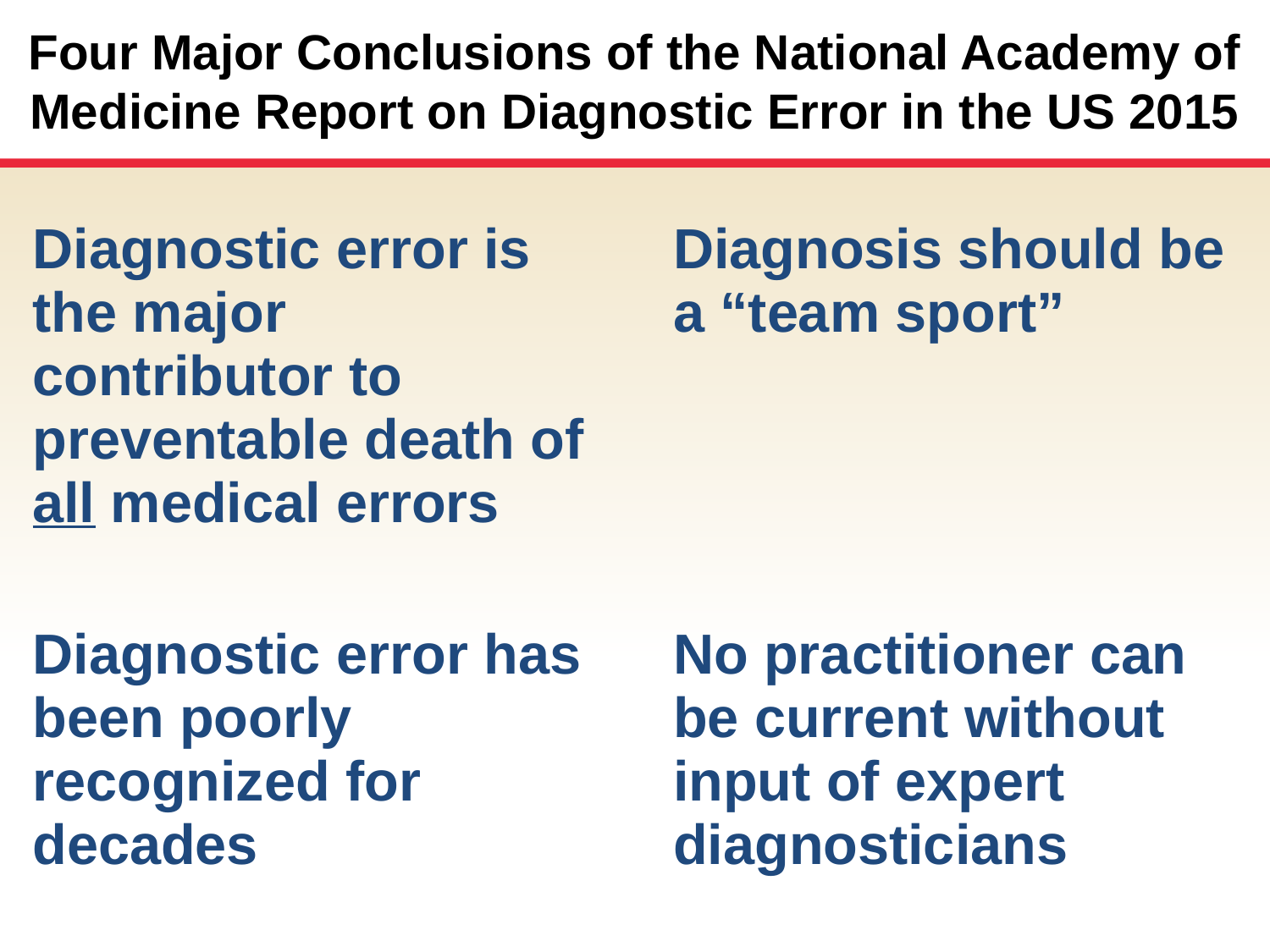

# Four Major Conclusions of the National Academy of Medicine Report on Diagnostic Error in the US 2015
| Diagnostic error is the major contributor to preventable death of all medical errors |  | Diagnosis should be a “team sport” |
| --- | --- | --- |
|  |  |  |
| Diagnostic error has been poorly recognized for decades |  | No practitioner can be current without input of expert diagnosticians |